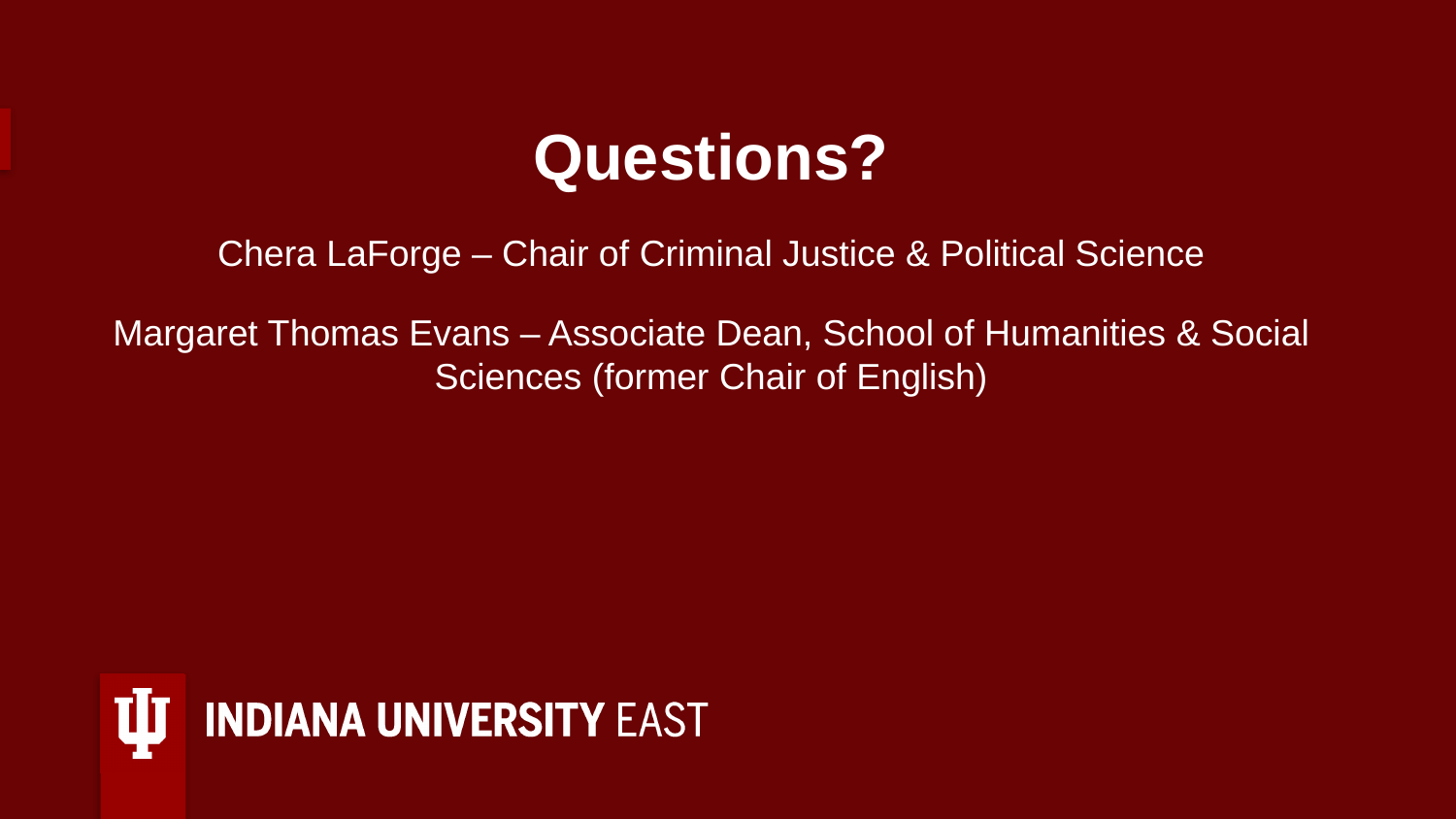

Questions?
Chera LaForge – Chair of Criminal Justice & Political Science
Margaret Thomas Evans – Associate Dean, School of Humanities & Social Sciences (former Chair of English)